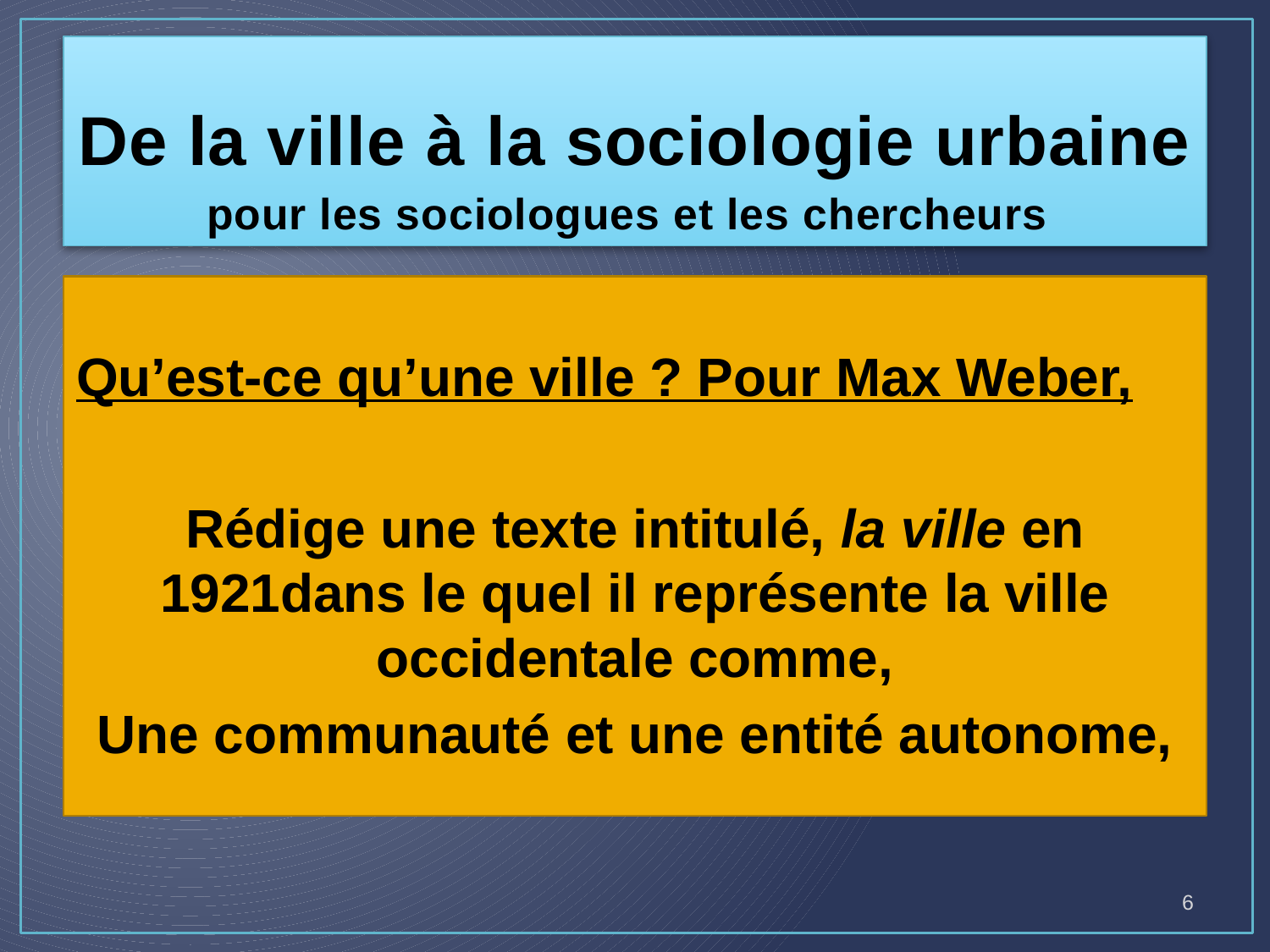

# De la ville à la sociologie urbaine pour les sociologues et les chercheurs

Qu’est-ce qu’une ville ? Pour Max Weber,

Rédige une texte intitulé, la ville en 1921dans le quel il représente la ville occidentale comme,
Une communauté et une entité autonome,

6